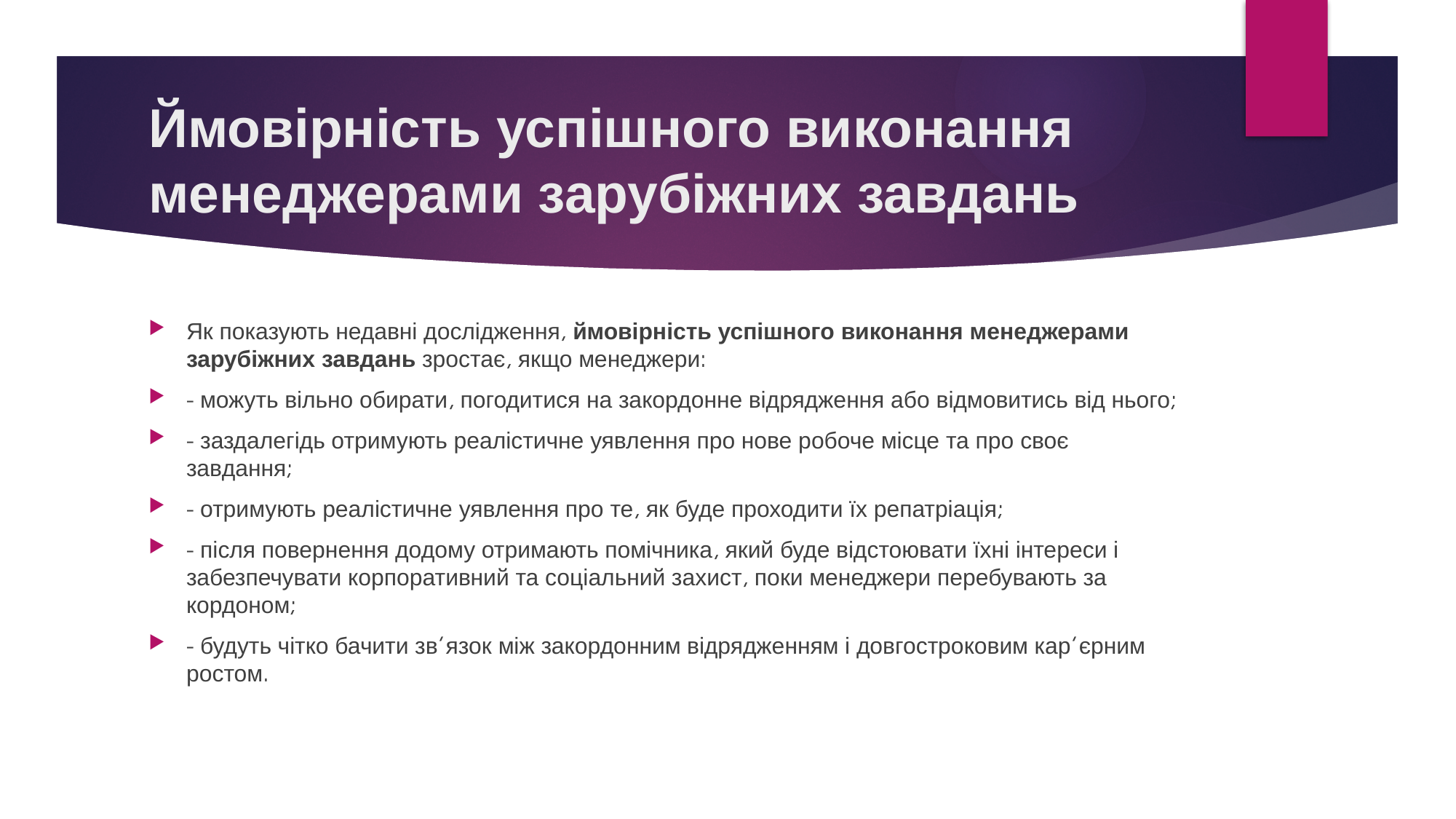

# Ймовірність успішного виконання менеджерами зарубіжних завдань
Як показують недавні дослідження, ймовірність успішного виконання менеджерами зарубіжних завдань зростає, якщо менеджери:
- можуть вільно обирати, погодитися на закордонне відрядження або відмовитись від нього;
- заздалегідь отримують реалістичне уявлення про нове робоче місце та про своє завдання;
- отримують реалістичне уявлення про те, як буде проходити їх репатріація;
- після повернення додому отримають помічника, який буде відстоювати їхні інтереси і забезпечувати корпоративний та соціальний захист, поки менеджери перебувають за кордоном;
- будуть чітко бачити зв’язок між закордонним відрядженням і довгостроковим кар’єрним ростом.